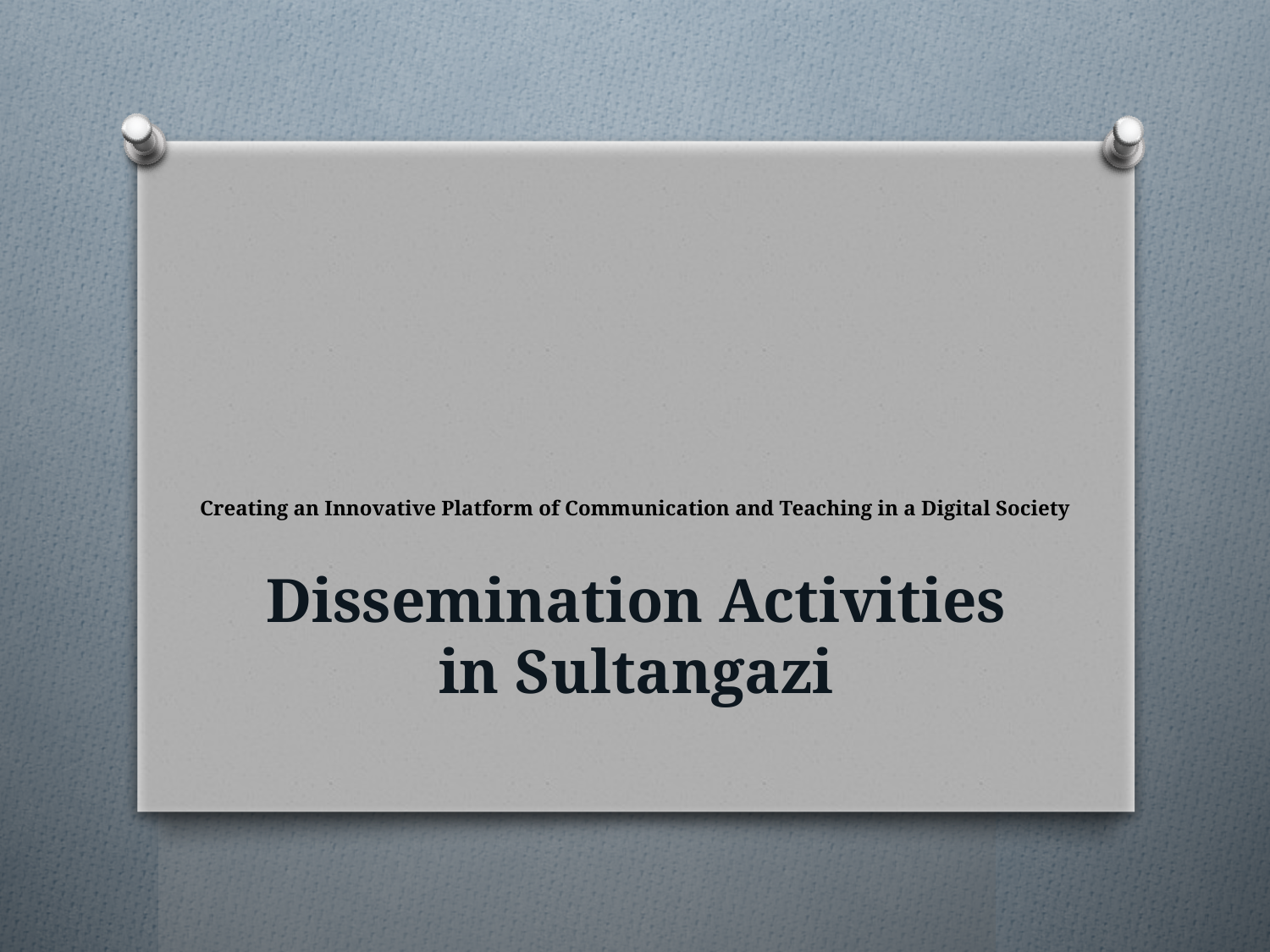

# Creating an Innovative Platform of Communication and Teaching in a Digital Society
Dissemination Activities in Sultangazi